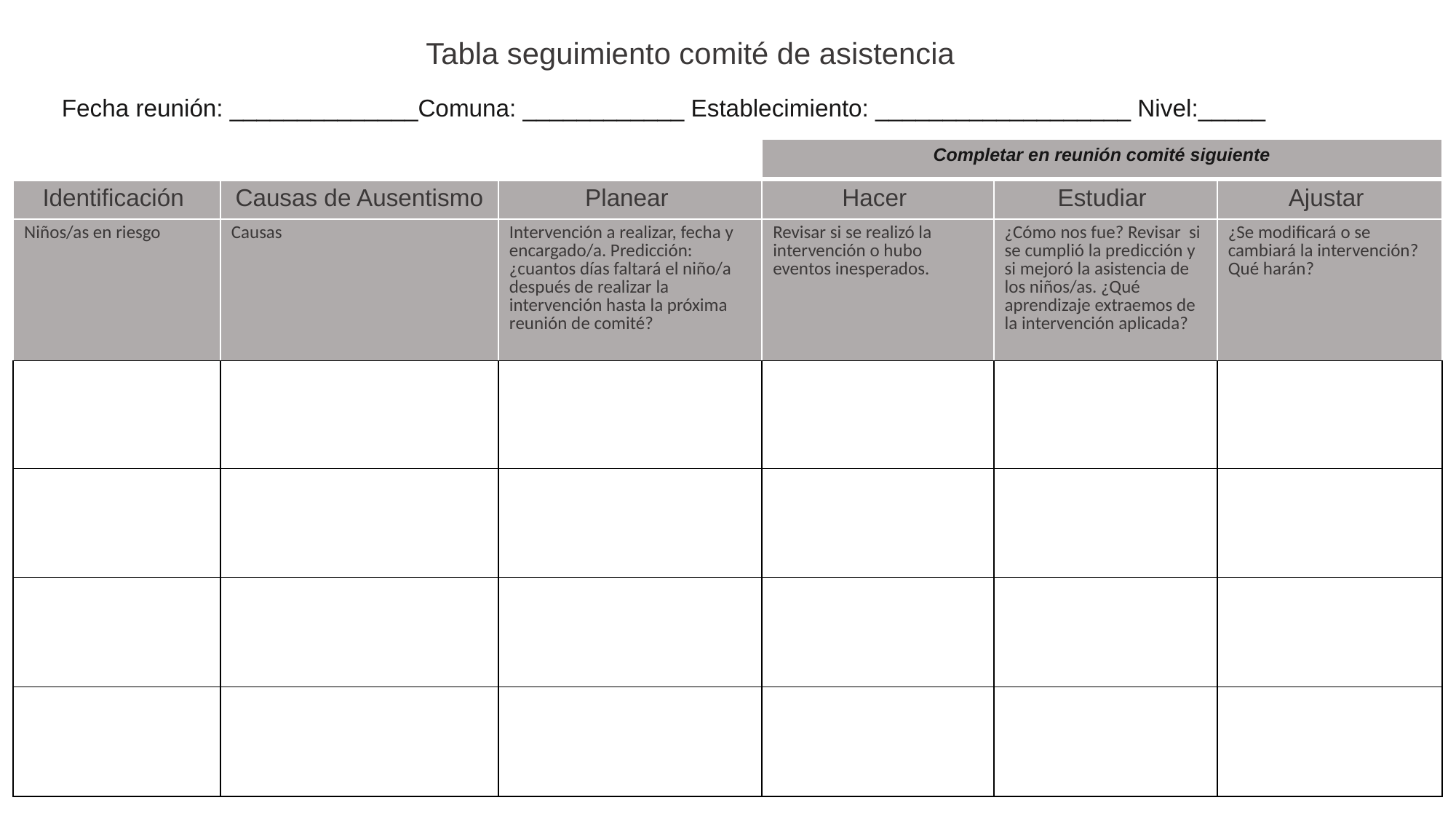

Tabla seguimiento comité de asistencia
Fecha reunión: ______________Comuna: ____________ Establecimiento: ___________________ Nivel:_____
|  |  |  | Completar en reunión comité siguiente |  |  |
| --- | --- | --- | --- | --- | --- |
| Identificación | Causas de Ausentismo | Planear | Hacer | Estudiar | Ajustar |
| Niños/as en riesgo | Causas | Intervención a realizar, fecha y encargado/a. Predicción: ¿cuantos días faltará el niño/a después de realizar la intervención hasta la próxima reunión de comité? | Revisar si se realizó la intervención o hubo eventos inesperados. | ¿Cómo nos fue? Revisar si se cumplió la predicción y si mejoró la asistencia de los niños/as. ¿Qué aprendizaje extraemos de la intervención aplicada? | ¿Se modificará o se cambiará la intervención? Qué harán? |
|  |  |  |  |  |  |
|  |  |  |  |  |  |
|  |  |  |  |  |  |
|  |  |  |  |  |  |